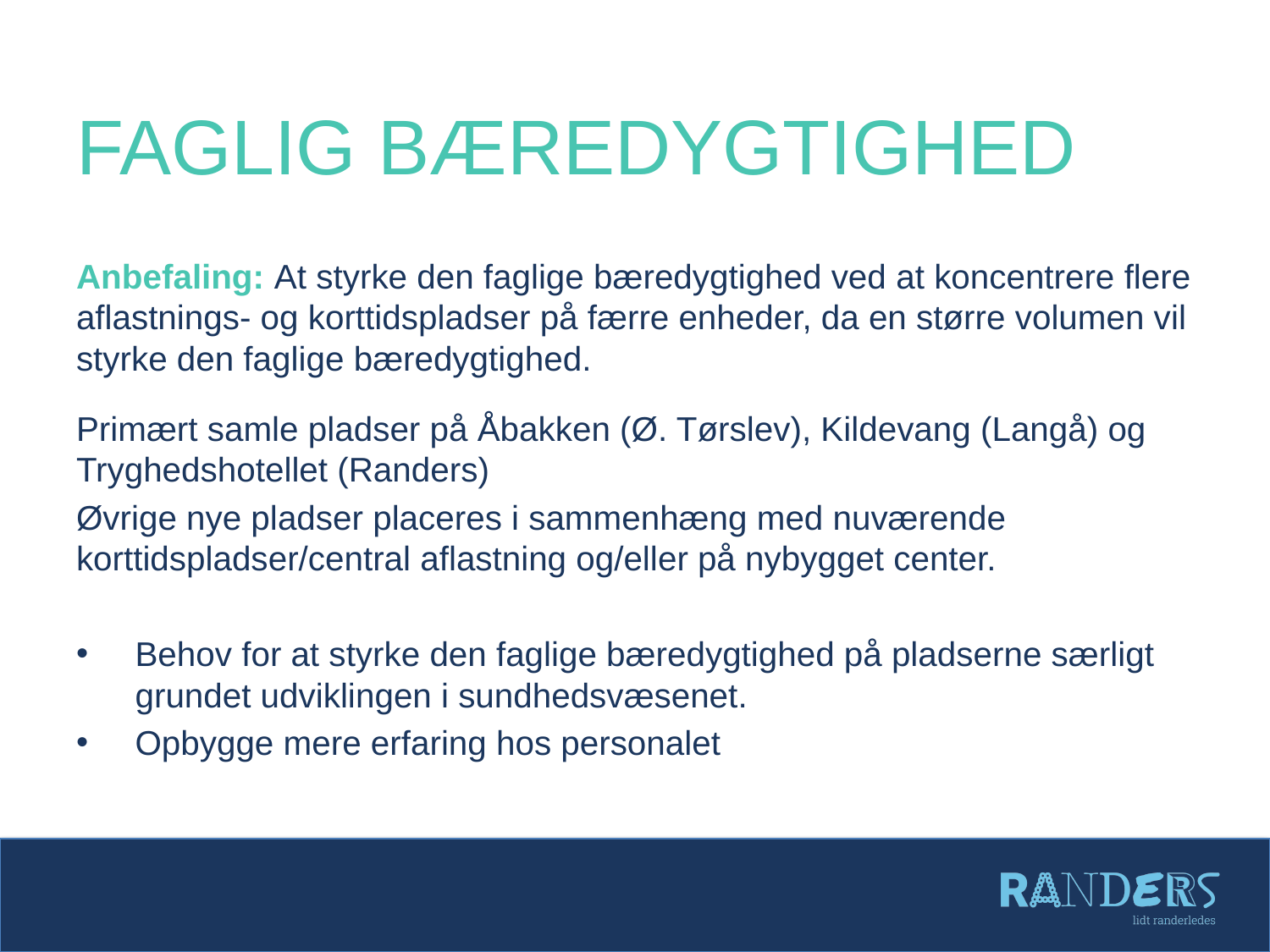

# faglig bæredygtighed
Anbefaling: At styrke den faglige bæredygtighed ved at koncentrere flere aflastnings- og korttidspladser på færre enheder, da en større volumen vil styrke den faglige bæredygtighed.

Primært samle pladser på Åbakken (Ø. Tørslev), Kildevang (Langå) og Tryghedshotellet (Randers)
Øvrige nye pladser placeres i sammenhæng med nuværende korttidspladser/central aflastning og/eller på nybygget center.

Behov for at styrke den faglige bæredygtighed på pladserne særligt grundet udviklingen i sundhedsvæsenet.
Opbygge mere erfaring hos personalet

Boligplan 2023-2033                                  Borgermøde 8. august 2022